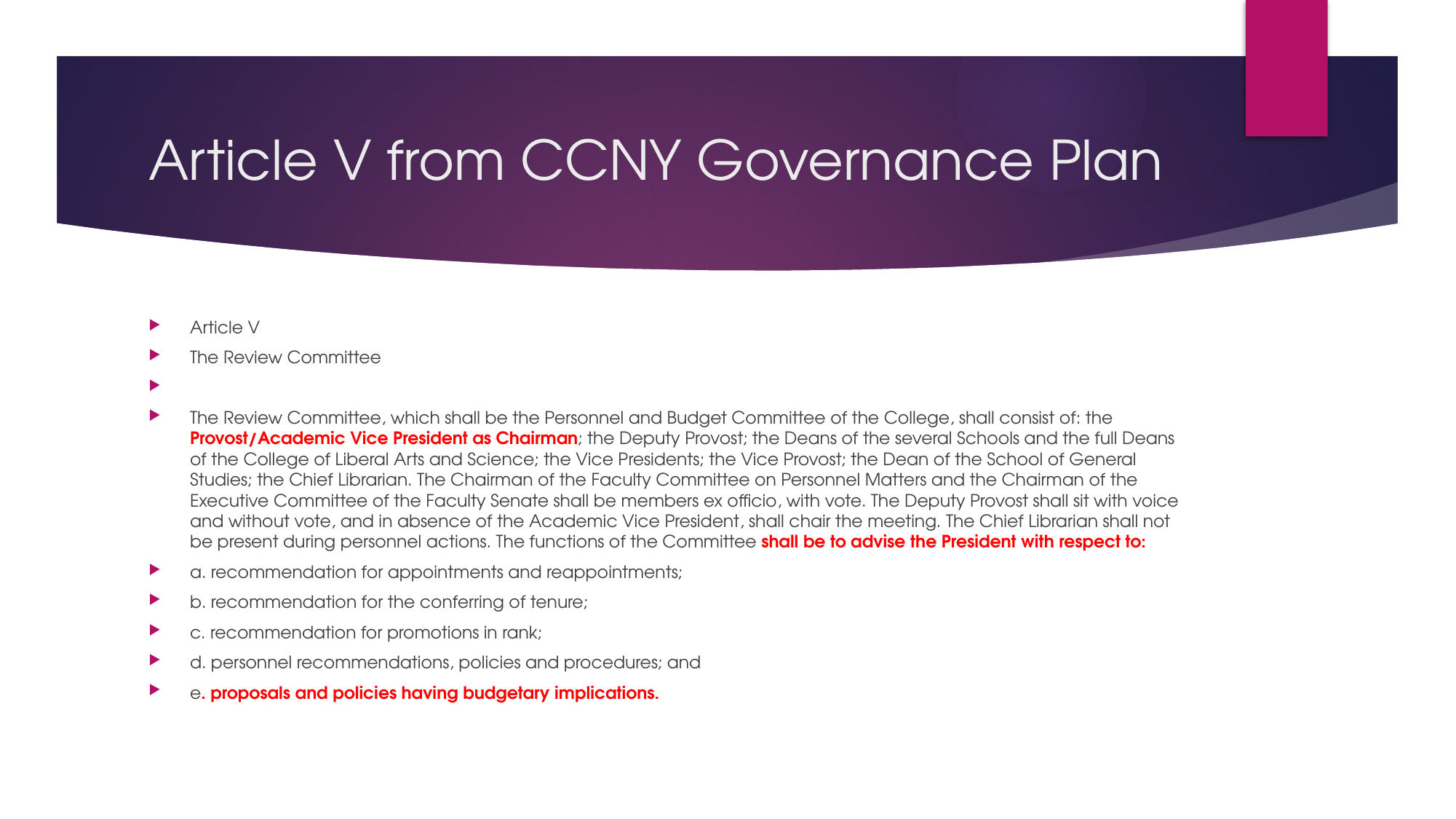

# Article V from CCNY Governance Plan
Article V
The Review Committee

The Review Committee, which shall be the Personnel and Budget Committee of the College, shall consist of: the Provost/Academic Vice President as Chairman; the Deputy Provost; the Deans of the several Schools and the full Deans of the College of Liberal Arts and Science; the Vice Presidents; the Vice Provost; the Dean of the School of General Studies; the Chief Librarian. The Chairman of the Faculty Committee on Personnel Matters and the Chairman of the Executive Committee of the Faculty Senate shall be members ex officio, with vote. The Deputy Provost shall sit with voice and without vote, and in absence of the Academic Vice President, shall chair the meeting. The Chief Librarian shall not be present during personnel actions. The functions of the Committee shall be to advise the President with respect to:
a. recommendation for appointments and reappointments;
b. recommendation for the conferring of tenure;
c. recommendation for promotions in rank;
d. personnel recommendations, policies and procedures; and
e. proposals and policies having budgetary implications.